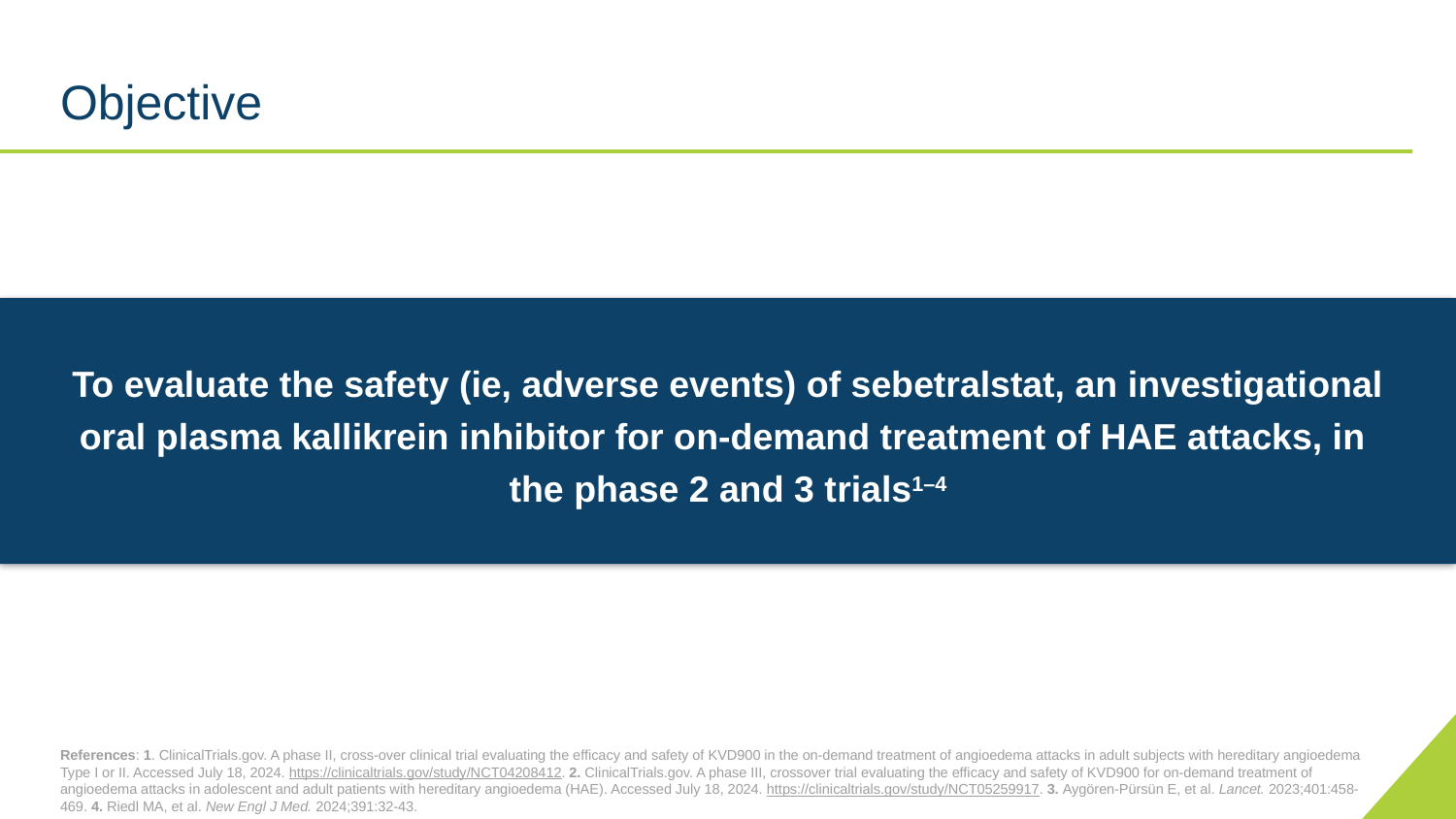

# Objective
To evaluate the safety (ie, adverse events) of sebetralstat, an investigational
oral plasma kallikrein inhibitor for on-demand treatment of HAE attacks, in
the phase 2 and 3 trials1–4
5
References: 1. ClinicalTrials.gov. A phase II, cross-over clinical trial evaluating the efficacy and safety of KVD900 in the on-demand treatment of angioedema attacks in adult subjects with hereditary angioedema Type I or II. Accessed July 18, 2024. https://clinicaltrials.gov/study/NCT04208412. 2. ClinicalTrials.gov. A phase III, crossover trial evaluating the efficacy and safety of KVD900 for on-demand treatment of angioedema attacks in adolescent and adult patients with hereditary angioedema (HAE). Accessed July 18, 2024. https://clinicaltrials.gov/study/NCT05259917. 3. Aygören-Pürsün E, et al. Lancet. 2023;401:458-469. 4. Riedl MA, et al. New Engl J Med. 2024;391:32-43.